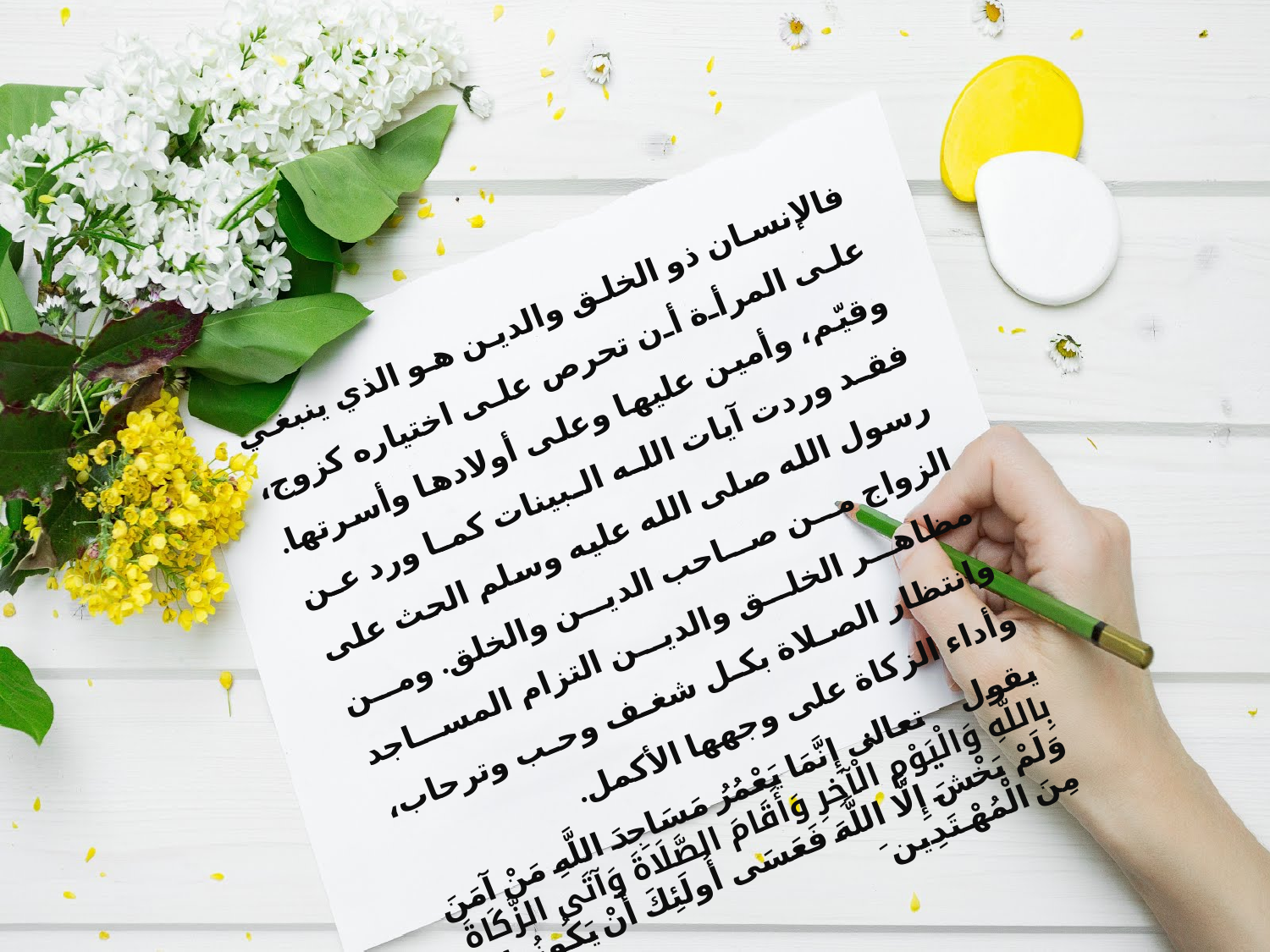

فالإنسان ذو الخلق والدين هو الذي ينبغي على المرأة أن تحرص على اختياره كزوج، وقيّم، وأمين عليها وعلى أولادها وأسرتها. فقد وردت آيات الله البينات كما ورد عن رسول الله صلى الله عليه وسلم الحث على الزواج من صاحب الدين والخلق. ومن مظاهر الخلق والدين التزام المساجد وانتظار الصلاة بكل شغف وحب وترحاب، وأداء الزكاة على وجهها الأكمل.
يقول تعالى: ﴿ إِنَّمَا يَعْمُرُ مَسَاجِدَ اللَّهِ مَنْ آمَنَ بِاللَّهِ وَالْيَوْمِ الْآخِرِ وَأَقَامَ الصَّلَاةَ وَآتَى الزَّكَاةَ وَلَمْ يَخْشَ إِلَّا اللَّهَ فَعَسَى أُولَئِكَ أَنْ يَكُونُوا مِنَ الْمُهْتَدِينَ ﴾